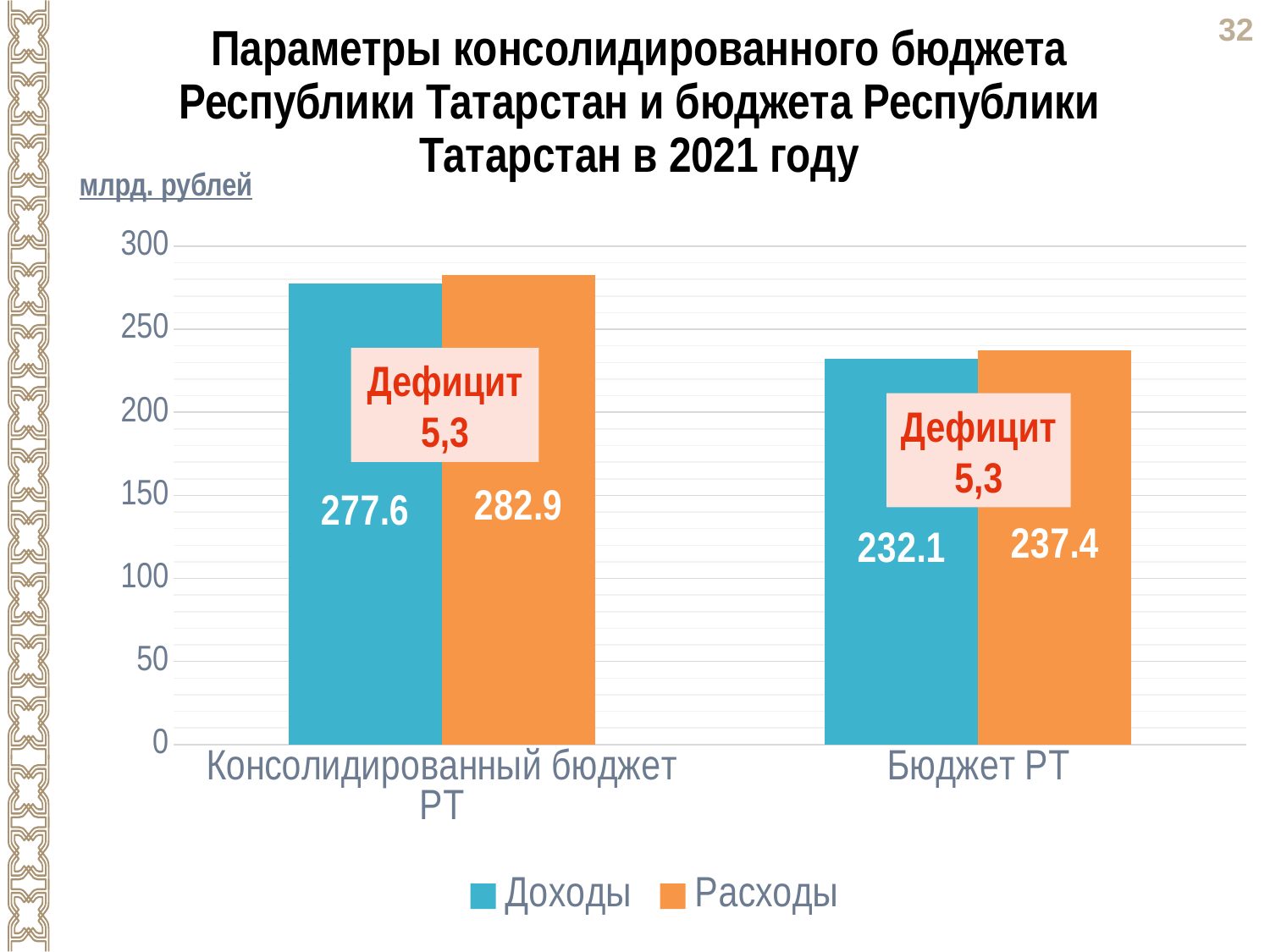

Параметры консолидированного бюджета Республики Татарстан и бюджета Республики Татарстан в 2021 году
млрд. рублей

### Chart

| Category | Доходы | Расходы |
|---|---|---|
| Консолидированный бюджет РТ | 277.6 | 282.9 |
| Бюджет РТ | 232.1 | 237.4 |
Дефицит 5,3
Дефицит 5,3